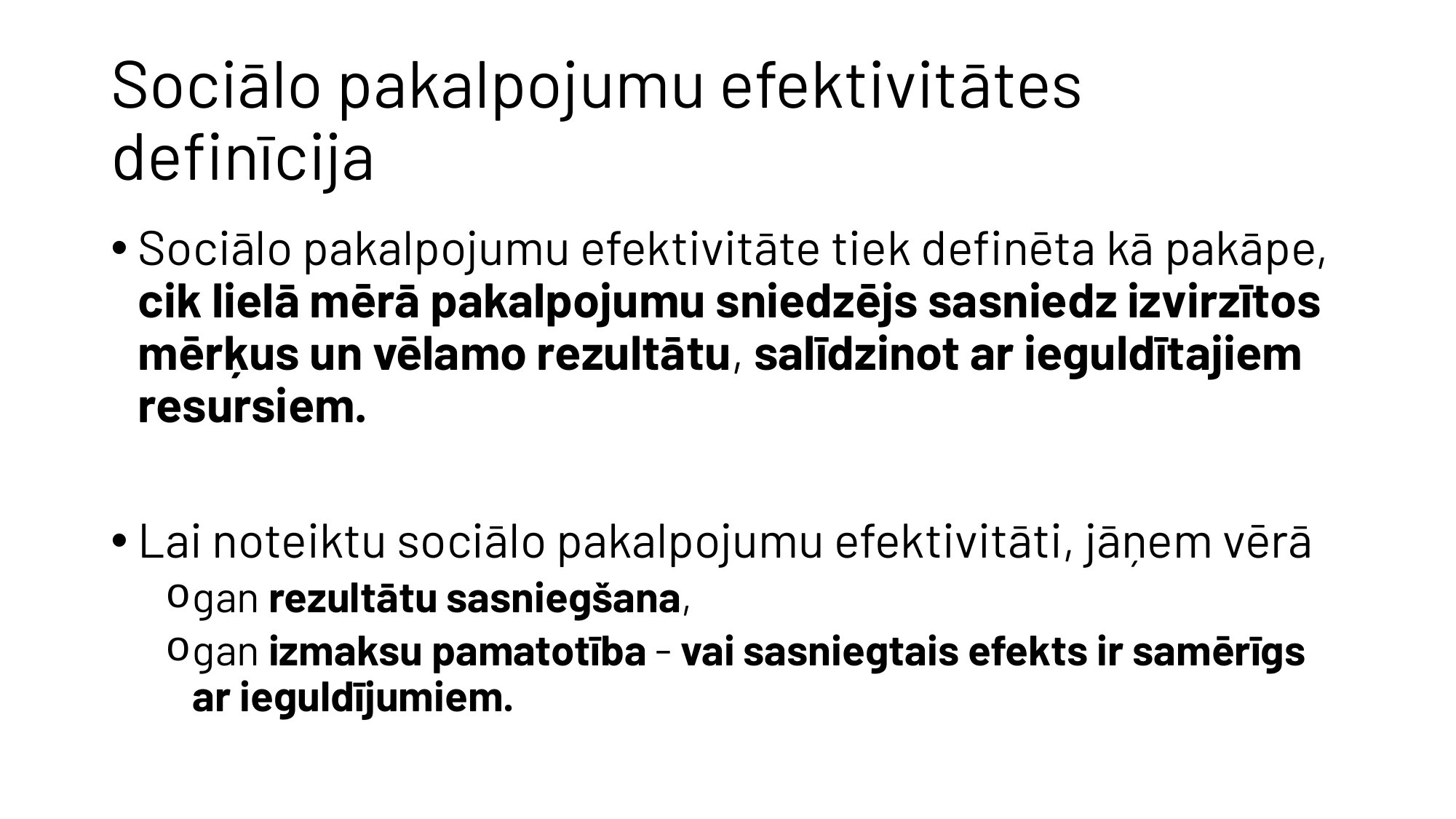

# Sociālo pakalpojumu efektivitātes definīcija
Sociālo pakalpojumu efektivitāte tiek definēta kā pakāpe, cik lielā mērā pakalpojumu sniedzējs sasniedz izvirzītos mērķus un vēlamo rezultātu, salīdzinot ar ieguldītajiem resursiem.

Lai noteiktu sociālo pakalpojumu efektivitāti, jāņem vērā
gan rezultātu sasniegšana,
gan izmaksu pamatotība - vai sasniegtais efekts ir samērīgs ar ieguldījumiem.